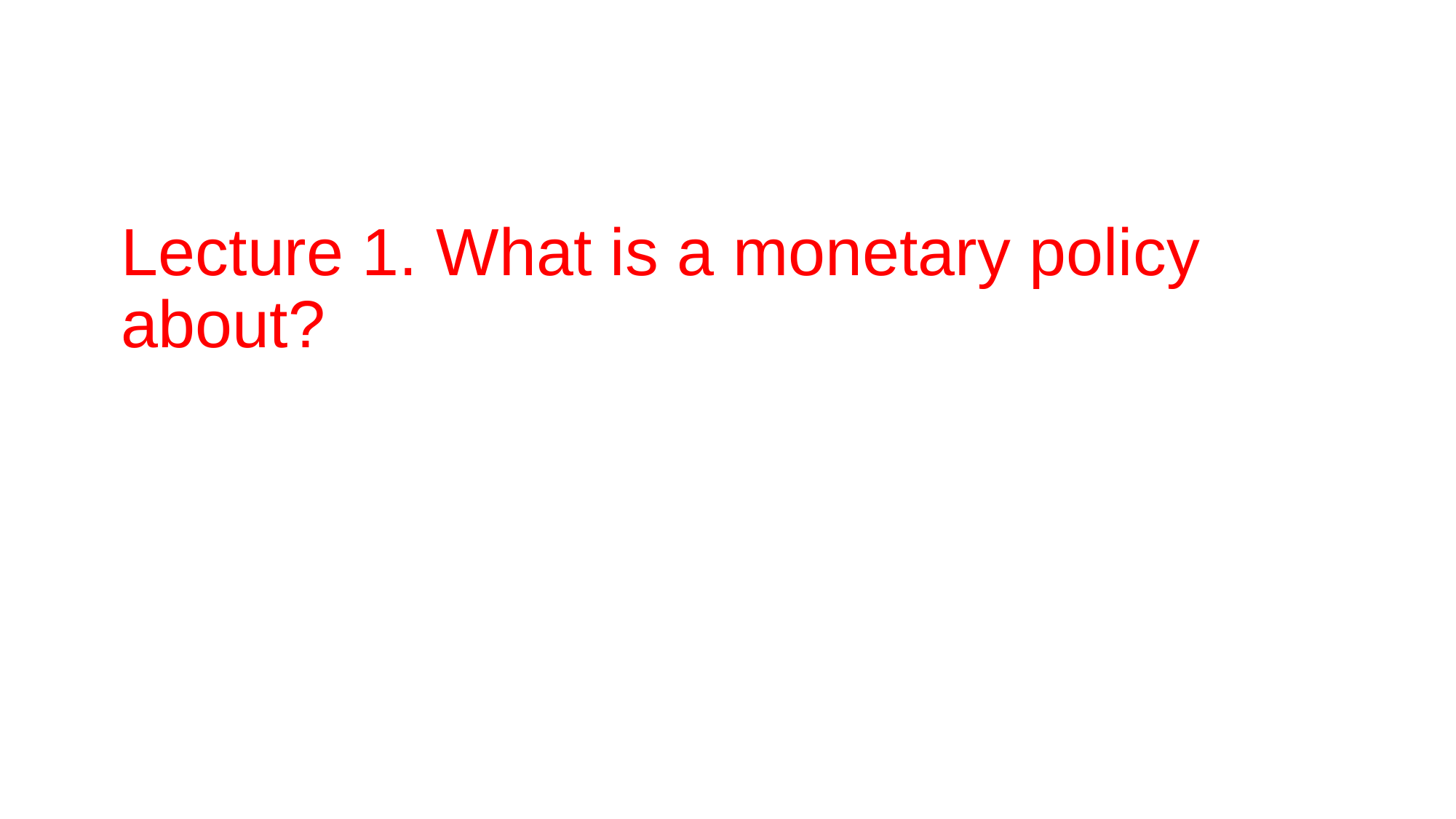

# Lecture 1. What is a monetary policy about?